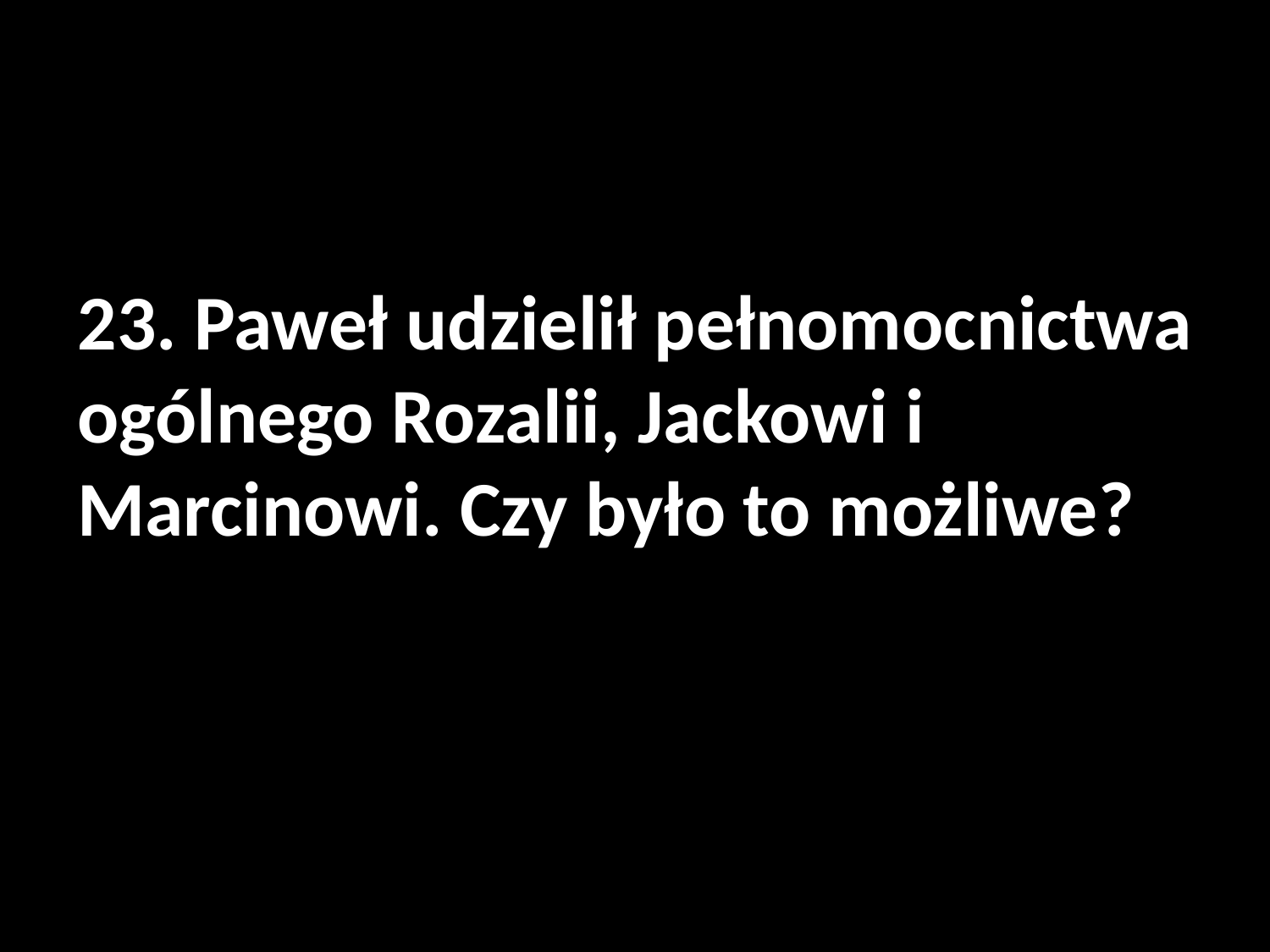

#
23. Paweł udzielił pełnomocnictwa ogólnego Rozalii, Jackowi i Marcinowi. Czy było to możliwe?